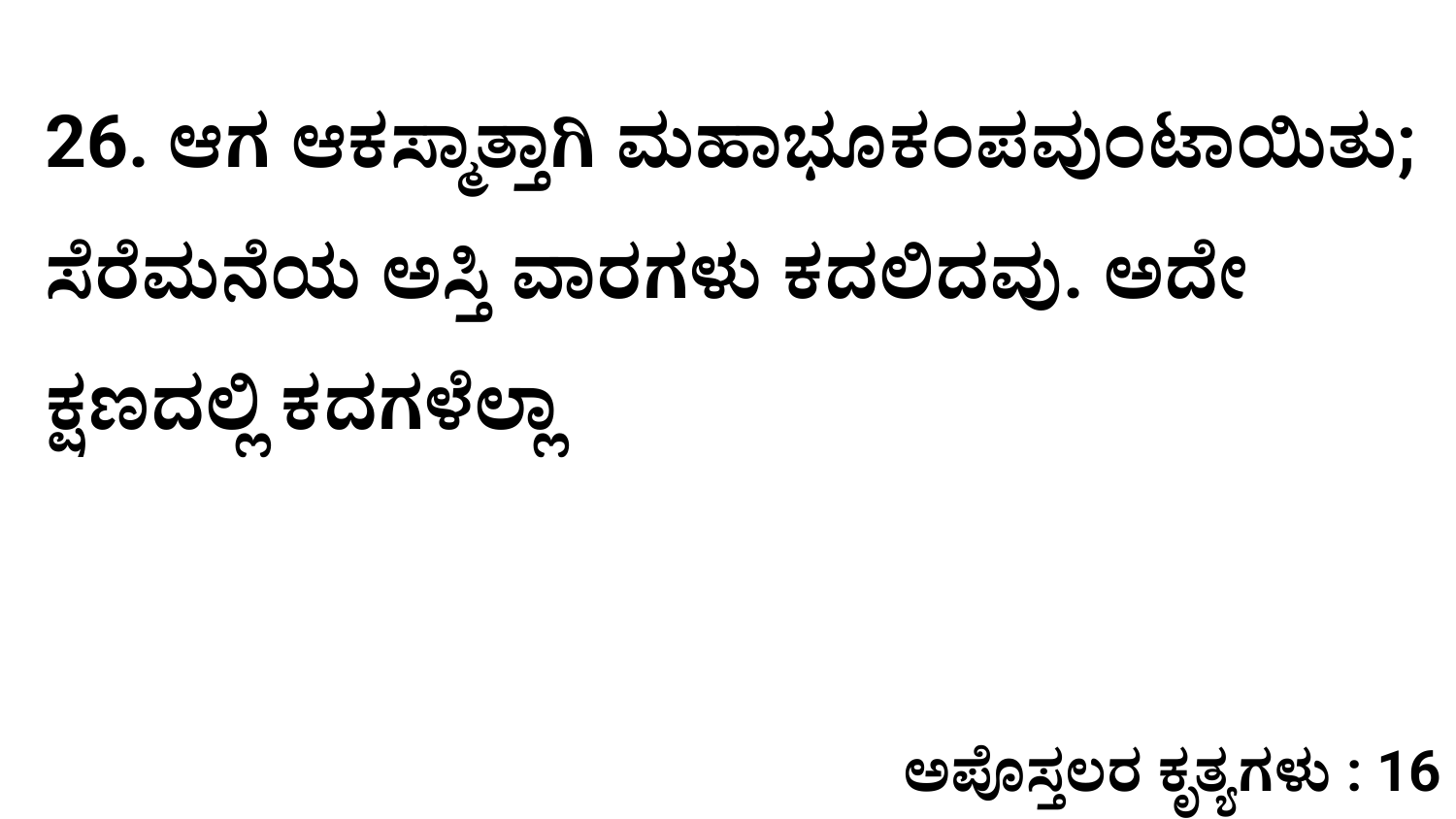

26. ಆಗ ಆಕಸ್ಮಾತ್ತಾಗಿ ಮಹಾಭೂಕಂಪವುಂಟಾಯಿತು; ಸೆರೆಮನೆಯ ಅಸ್ತಿ ವಾರಗಳು ಕದಲಿದವು. ಅದೇ ಕ್ಷಣದಲ್ಲಿ ಕದಗಳೆಲ್ಲಾ
ಅಪೊಸ್ತಲರ ಕೃತ್ಯಗಳು : 16